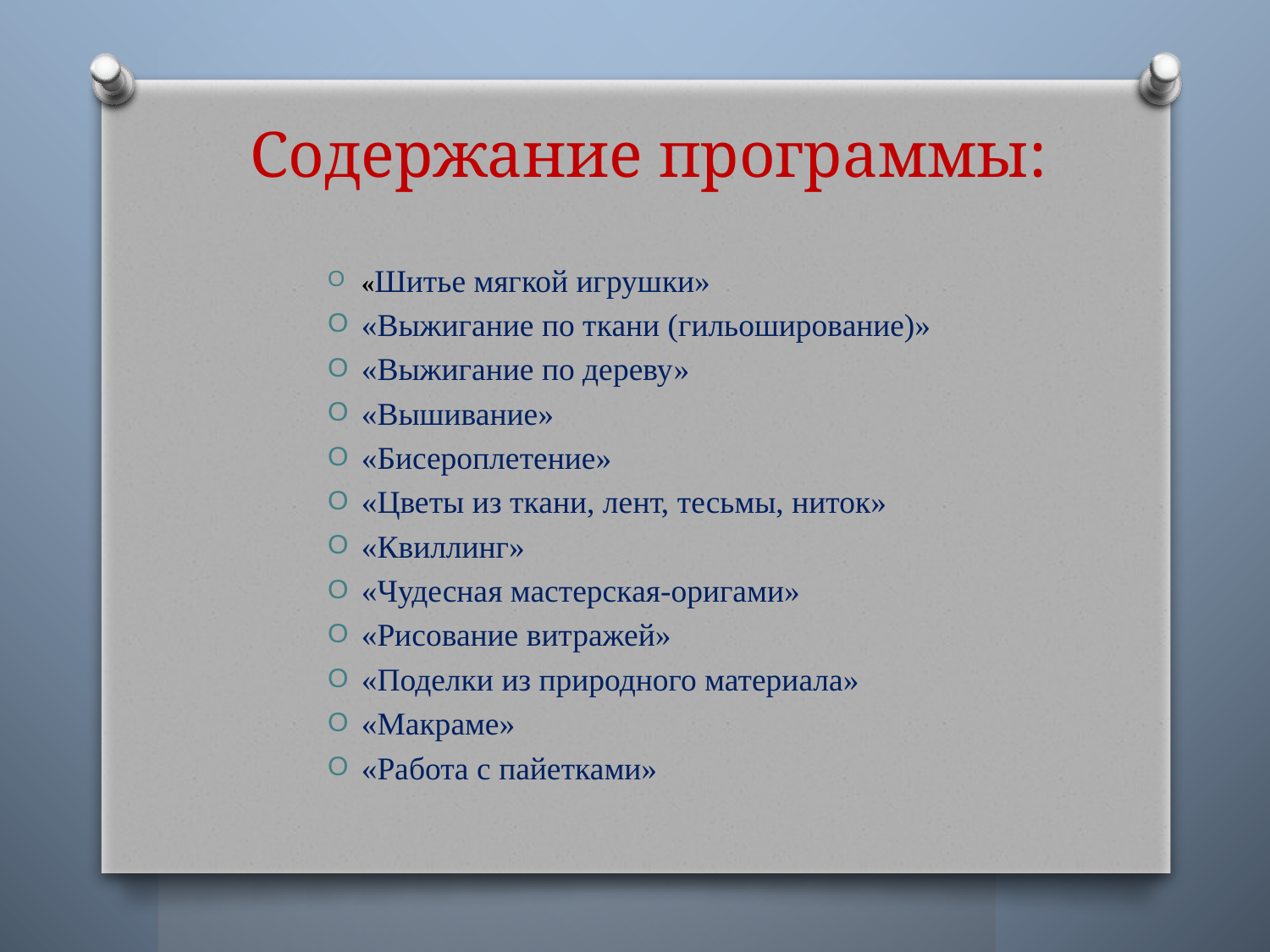

# Содержание программы:

«Шитье мягкой игрушки»
«Выжигание по ткани (гильоширование)»
«Выжигание по дереву»
«Вышивание»
«Бисероплетение»
«Цветы из ткани, лент, тесьмы, ниток»
«Квиллинг»
«Чудесная мастерская-оригами»
«Рисование витражей»
«Поделки из природного материала»
«Макраме»
«Работа с пайетками»